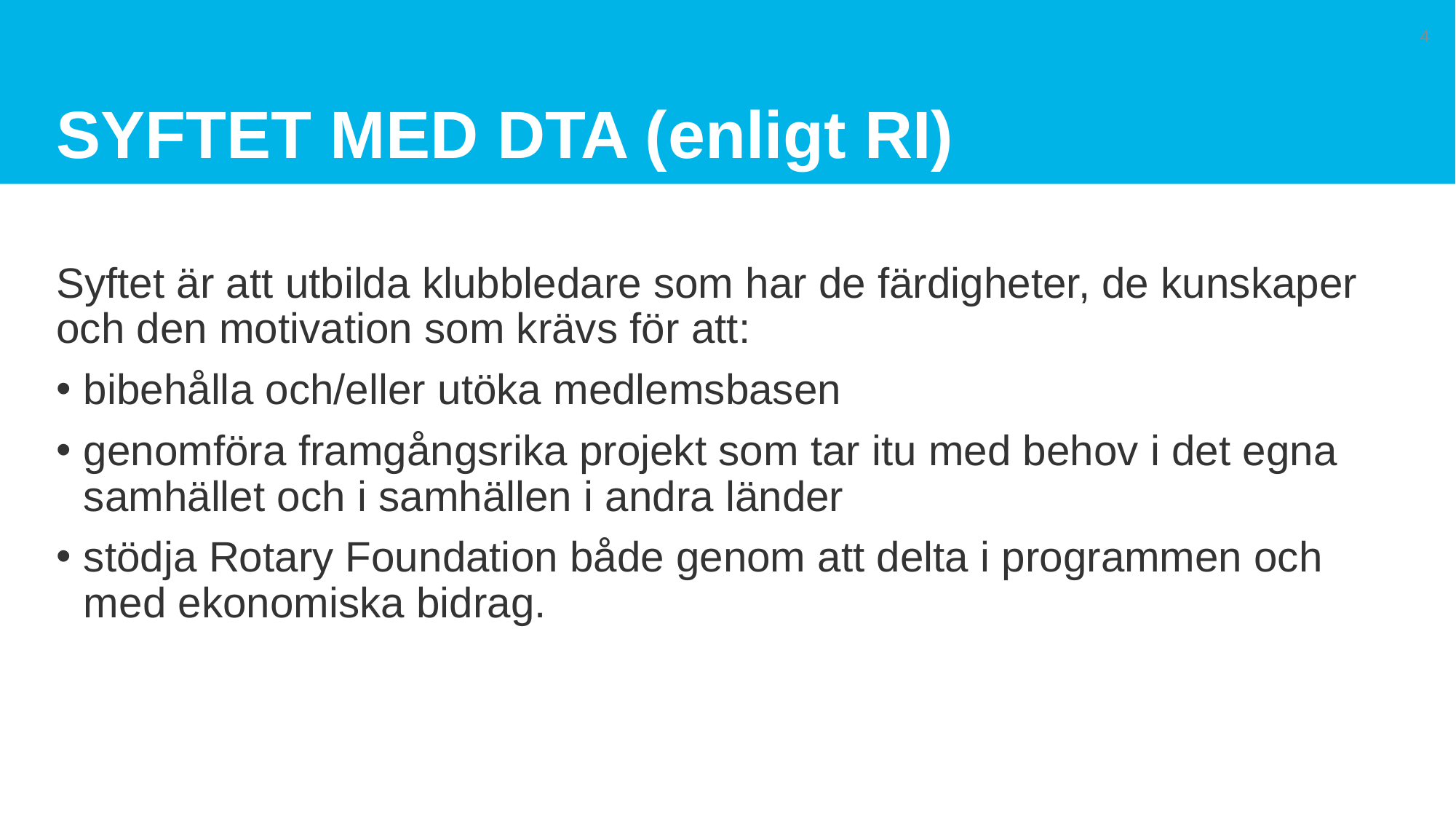

# Syftet med dta (enligt RI)
4
Syftet är att utbilda klubbledare som har de färdigheter, de kunskaper och den motivation som krävs för att:
bibehålla och/eller utöka medlemsbasen
genomföra framgångsrika projekt som tar itu med behov i det egna samhället och i samhällen i andra länder
stödja Rotary Foundation både genom att delta i programmen och med ekonomiska bidrag.